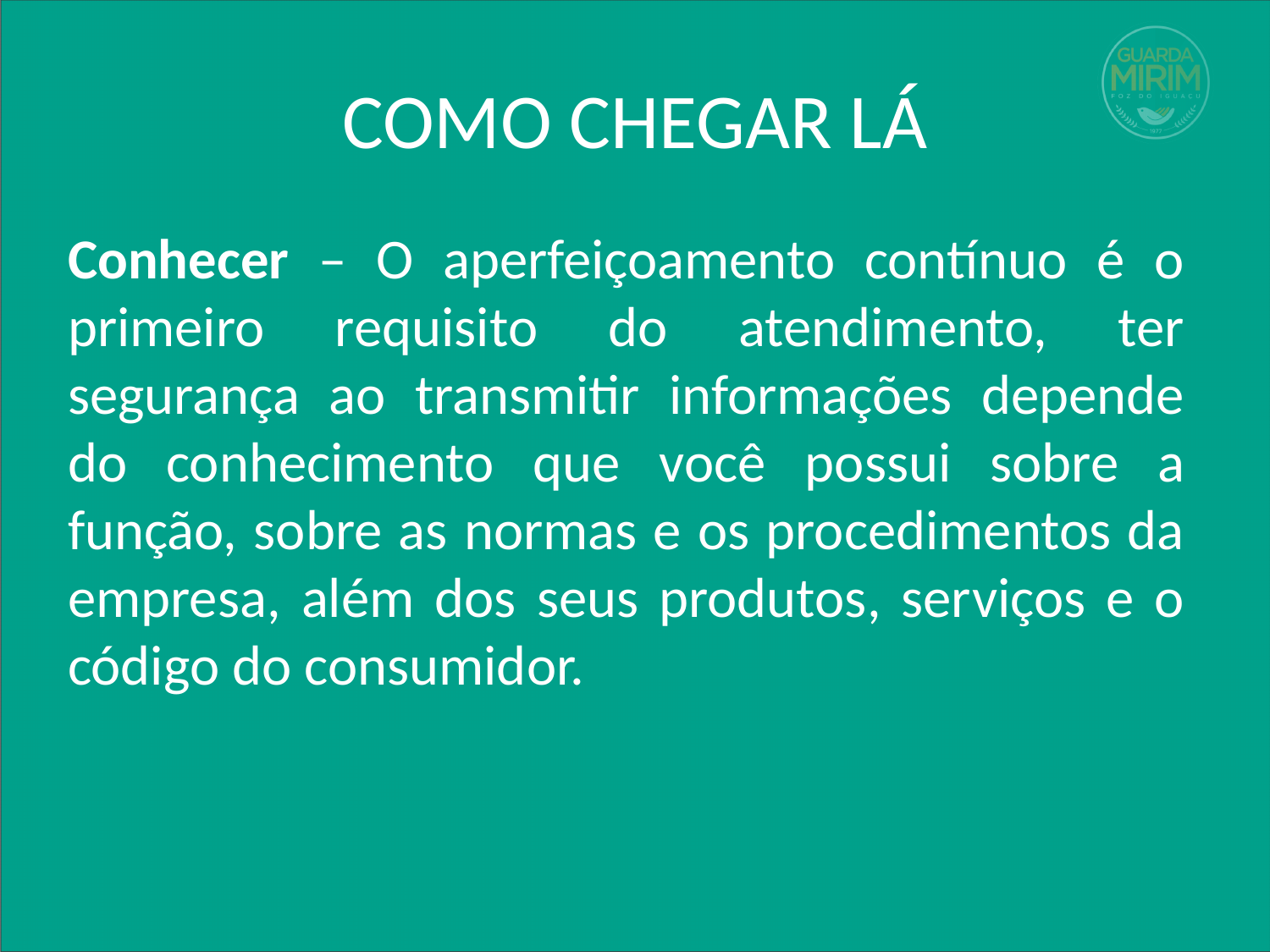

# COMO CHEGAR LÁ
Conhecer – O aperfeiçoamento contínuo é o primeiro requisito do atendimento, ter segurança ao transmitir informações depende do conhecimento que você possui sobre a função, sobre as normas e os procedimentos da empresa, além dos seus produtos, serviços e o código do consumidor.